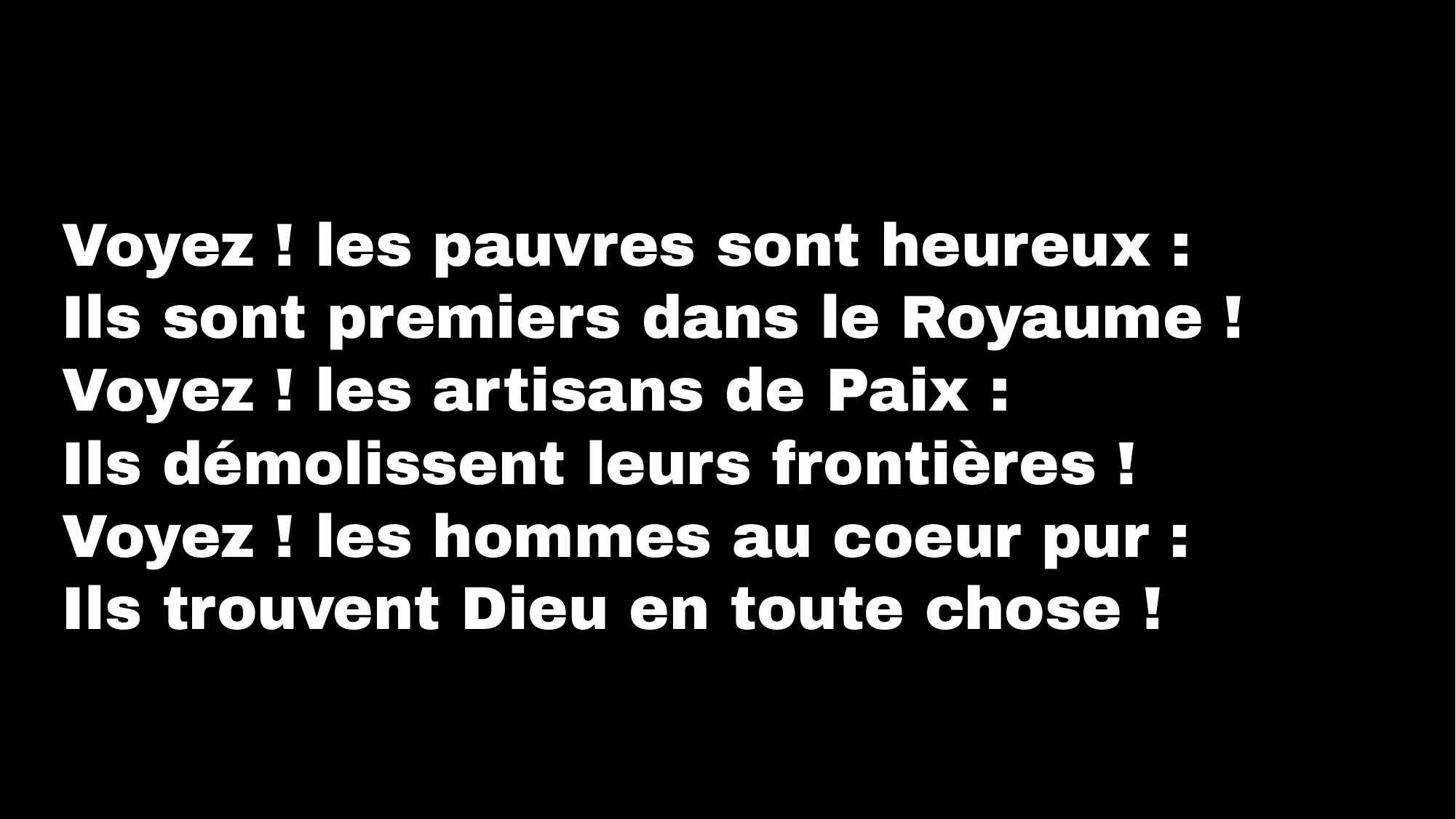

Voyez ! les pauvres sont heureux :
Ils sont premiers dans le Royaume !
Voyez ! les artisans de Paix :
Ils démolissent leurs frontières !
Voyez ! les hommes au coeur pur :
Ils trouvent Dieu en toute chose !